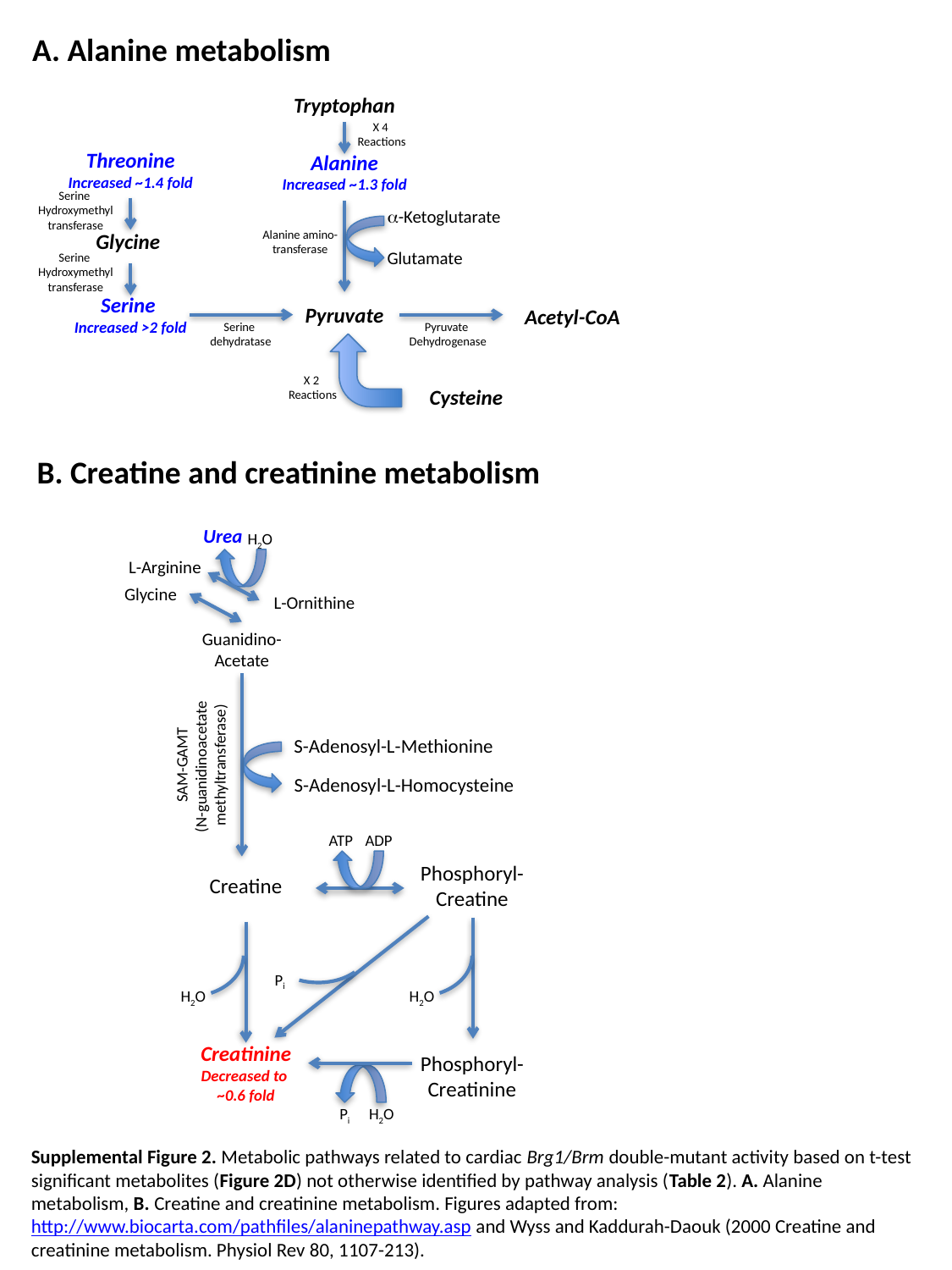

A. Alanine metabolism
Tryptophan
X 4
Reactions
Threonine
Increased ~1.4 fold
Alanine
Increased ~1.3 fold
Serine
Hydroxymethyl
transferase
α-Ketoglutarate

Alanine amino-
transferase
Glycine
Glutamate
Serine
Hydroxymethyl
transferase
Serine
Increased >2 fold
Pyruvate
Acetyl-CoA
Serine
dehydratase
Pyruvate
Dehydrogenase

X 2
Reactions
Cysteine
B. Creatine and creatinine metabolism
Urea
H2O

L-Arginine
Glycine
L-Ornithine
Guanidino-
Acetate
S-Adenosyl-L-Methionine

S-Adenosyl-L-Homocysteine
SAM-GAMT
(N-guanidinoacetate
methyltransferase)
ATP
ADP

Phosphoryl-
Creatine
Creatine

Pi
H2O
H2O
Creatinine
Decreased to
~0.6 fold
Phosphoryl-
Creatinine

Pi
H2O
Supplemental Figure 2. Metabolic pathways related to cardiac Brg1/Brm double-mutant activity based on t-test significant metabolites (Figure 2D) not otherwise identified by pathway analysis (Table 2). A. Alanine metabolism, B. Creatine and creatinine metabolism. Figures adapted from: http://www.biocarta.com/pathfiles/alaninepathway.asp and Wyss and Kaddurah-Daouk (2000 Creatine and creatinine metabolism. Physiol Rev 80, 1107-213).